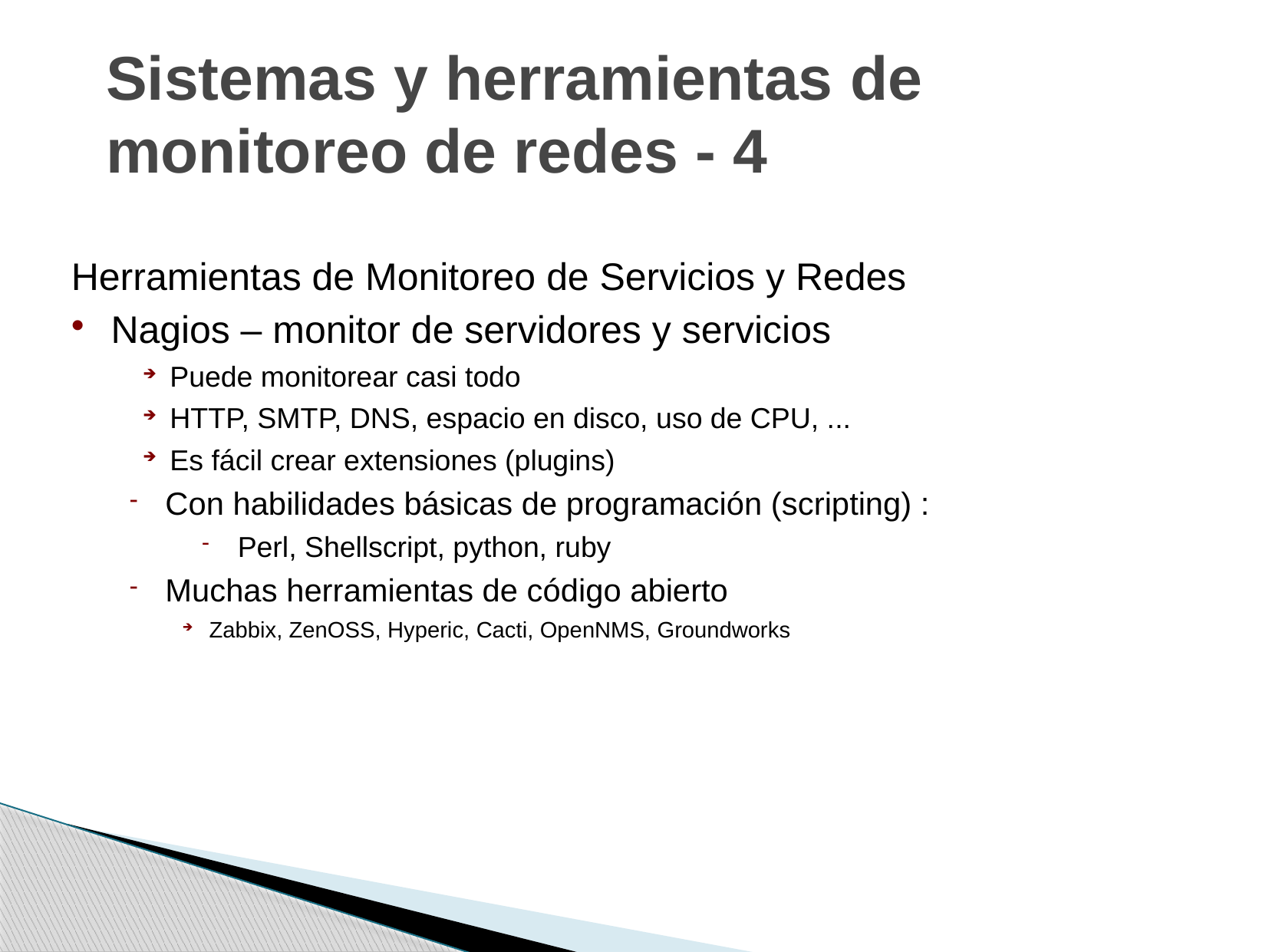

# Sistemas y herramientas de monitoreo de redes - 4
Herramientas de Monitoreo de Servicios y Redes
Nagios – monitor de servidores y servicios
Puede monitorear casi todo
HTTP, SMTP, DNS, espacio en disco, uso de CPU, ...
Es fácil crear extensiones (plugins)‏
Con habilidades básicas de programación (scripting) :
Perl, Shellscript, python, ruby
Muchas herramientas de código abierto
Zabbix, ZenOSS, Hyperic, Cacti, OpenNMS, Groundworks